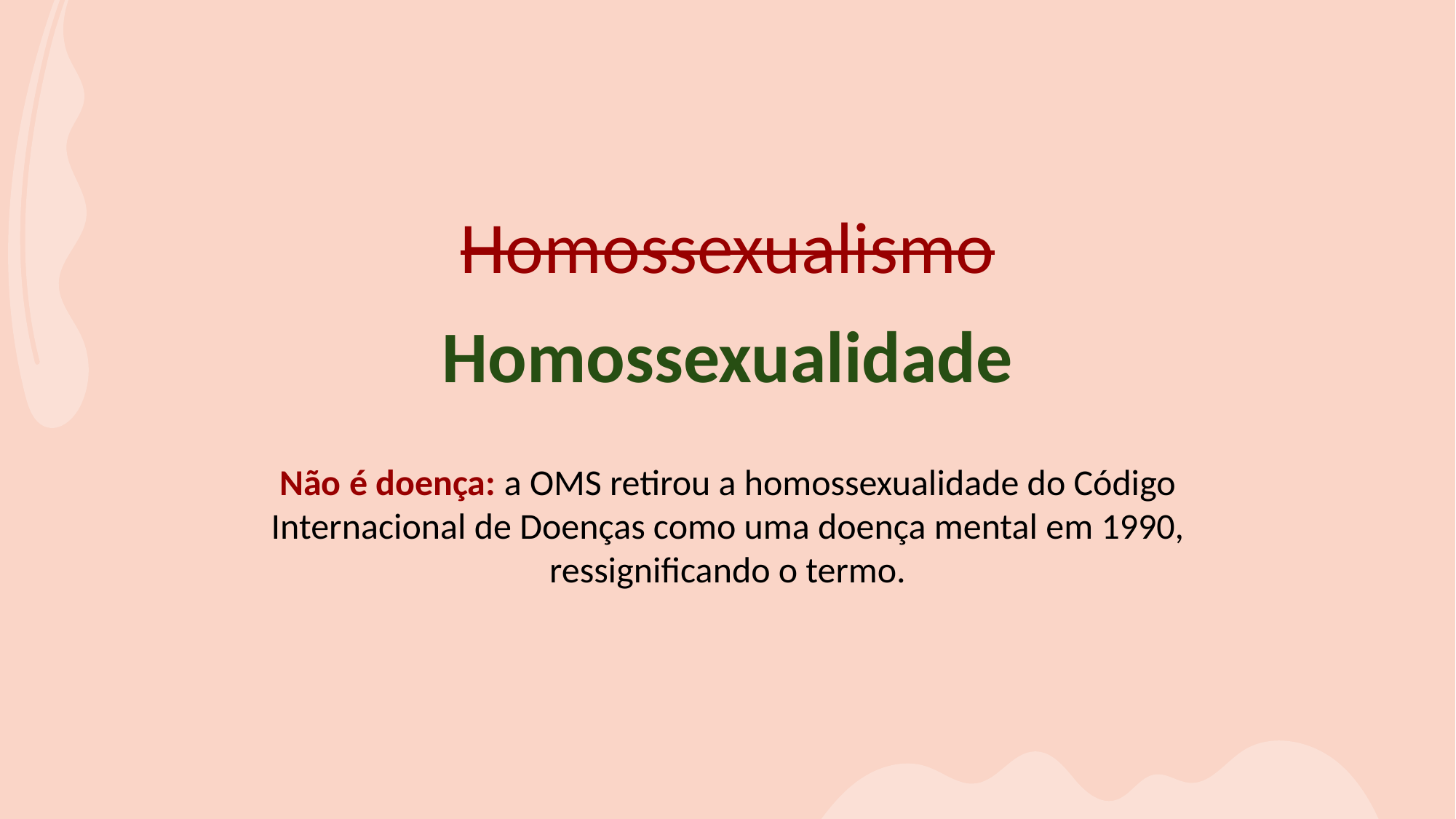

Homossexualismo
Homossexualidade

Não é doença: a OMS retirou a homossexualidade do Código
Internacional de Doenças como uma doença mental em 1990, ressignificando o termo.